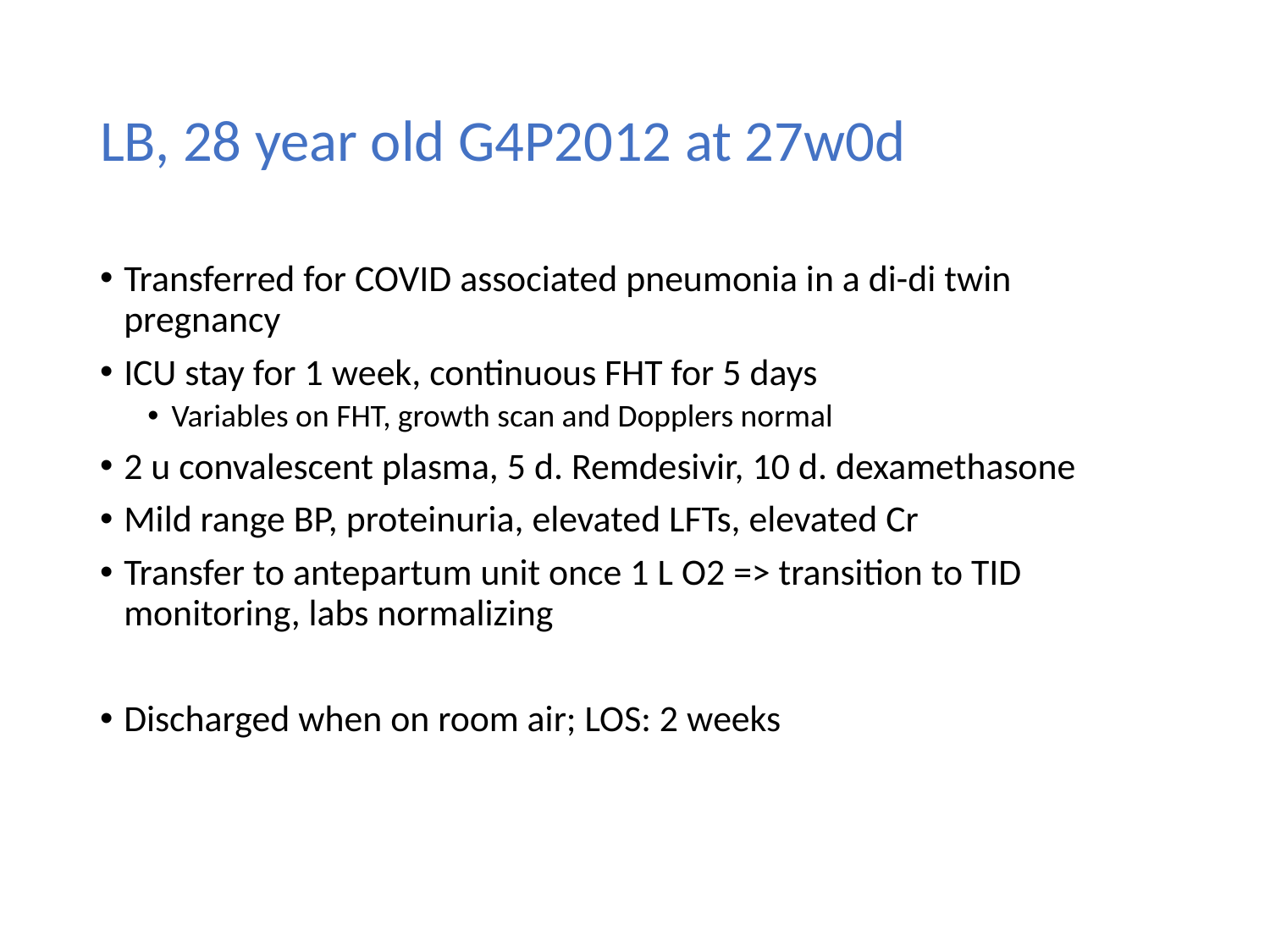

# LB, 28 year old G4P2012 at 27w0d
Transferred for COVID associated pneumonia in a di-di twin pregnancy
ICU stay for 1 week, continuous FHT for 5 days
Variables on FHT, growth scan and Dopplers normal
2 u convalescent plasma, 5 d. Remdesivir, 10 d. dexamethasone
Mild range BP, proteinuria, elevated LFTs, elevated Cr
Transfer to antepartum unit once 1 L O2 => transition to TID monitoring, labs normalizing

Discharged when on room air; LOS: 2 weeks